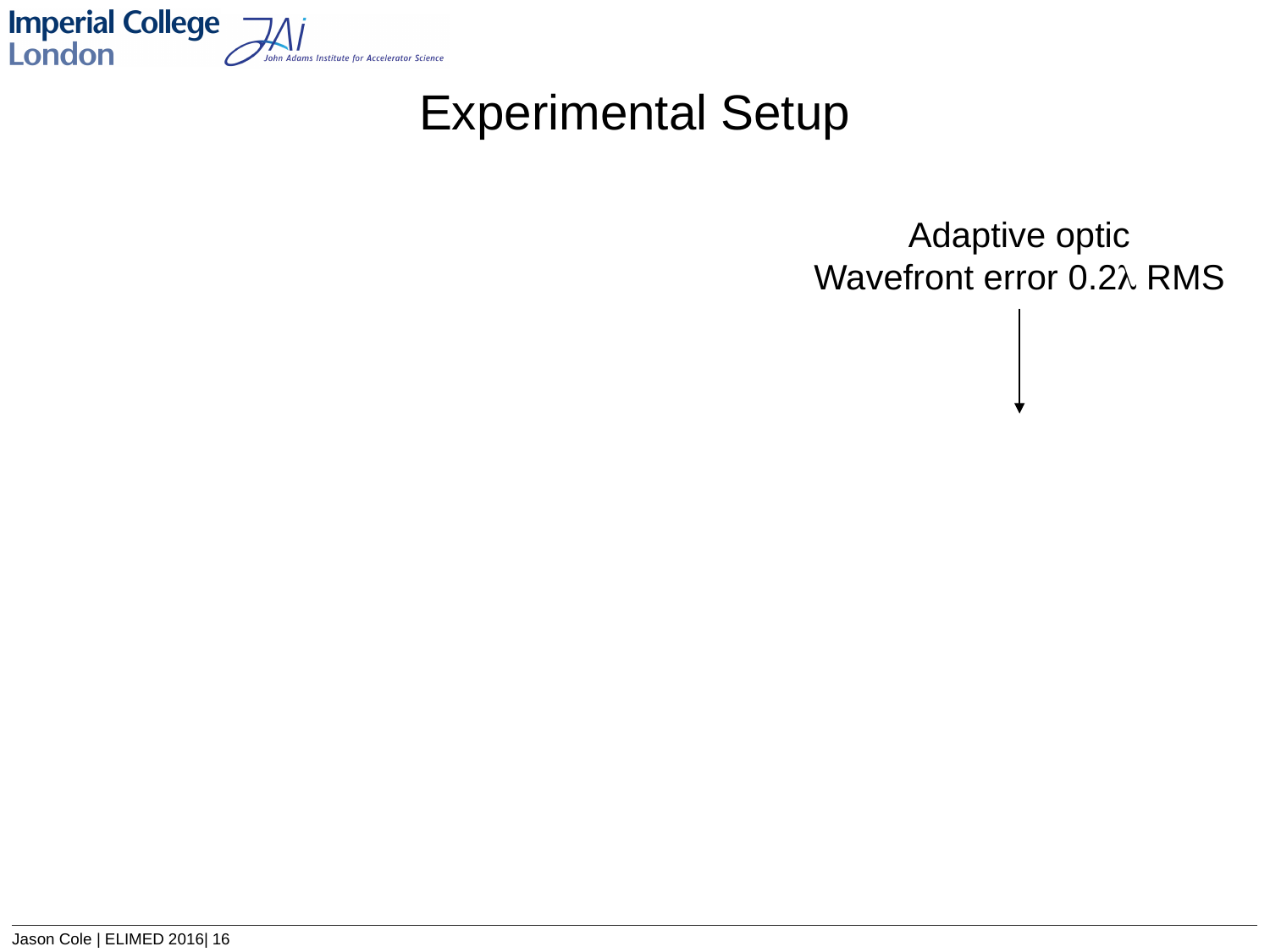

Experimental Setup

Adaptive optic
Wavefront error 0.2λ RMS